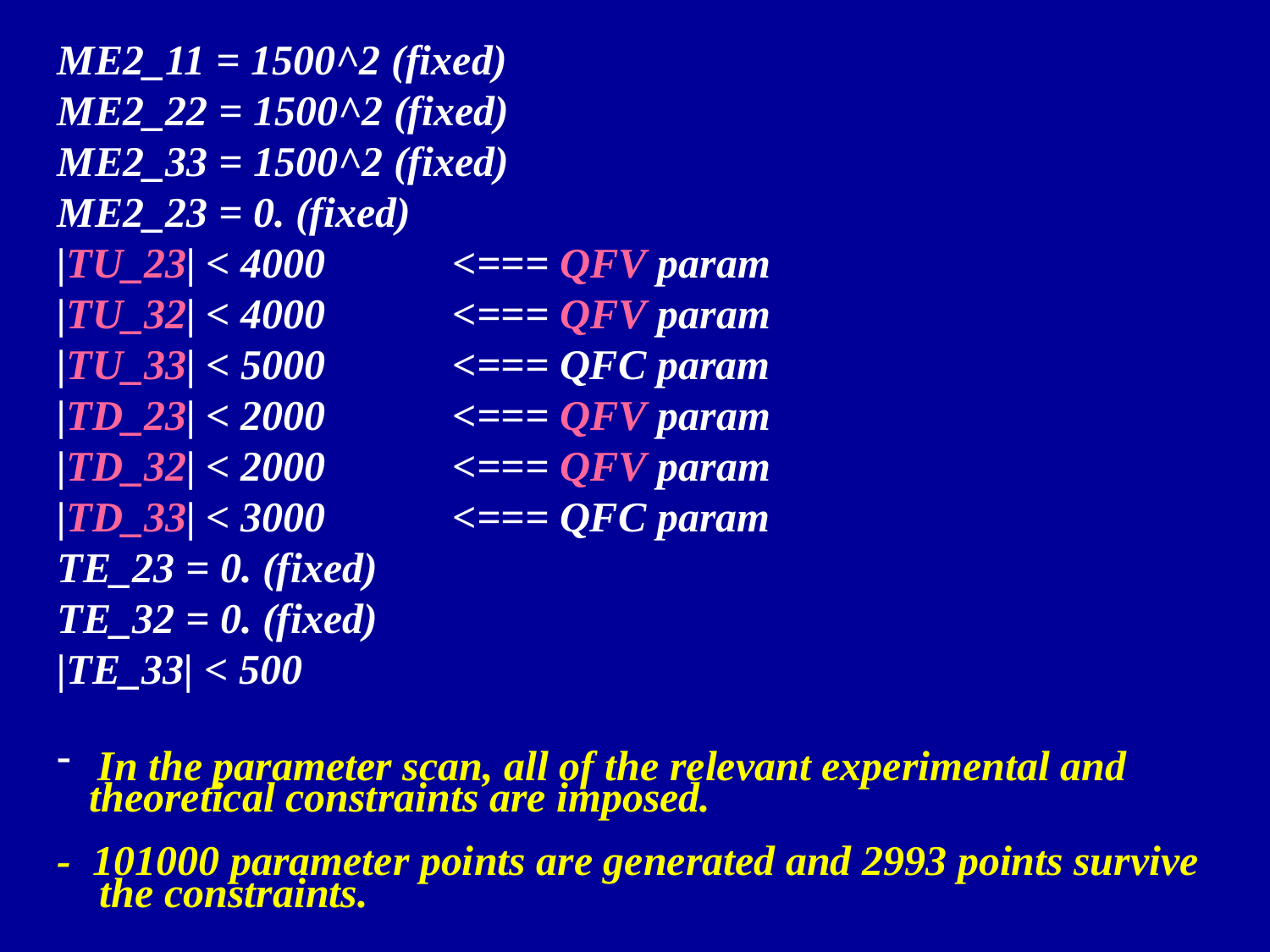

ME2_11 = 1500^2 (fixed)
ME2_22 = 1500^2 (fixed)
ME2_33 = 1500^2 (fixed)
ME2_23 = 0. (fixed)
|TU_23| < 4000            <=== QFV param
|TU_32| < 4000            <=== QFV param
|TU_33| < 5000            <=== QFC param
|TD_23| < 2000            <=== QFV param
|TD_32| < 2000            <=== QFV param
|TD_33| < 3000            <=== QFC param
TE_23 = 0. (fixed)
TE_32 = 0. (fixed)
|TE_33| < 500
 In the parameter scan, all of the relevant experimental and
   theoretical constraints are imposed.

-  101000 parameter points are generated and 2993 points survive
    the constraints.